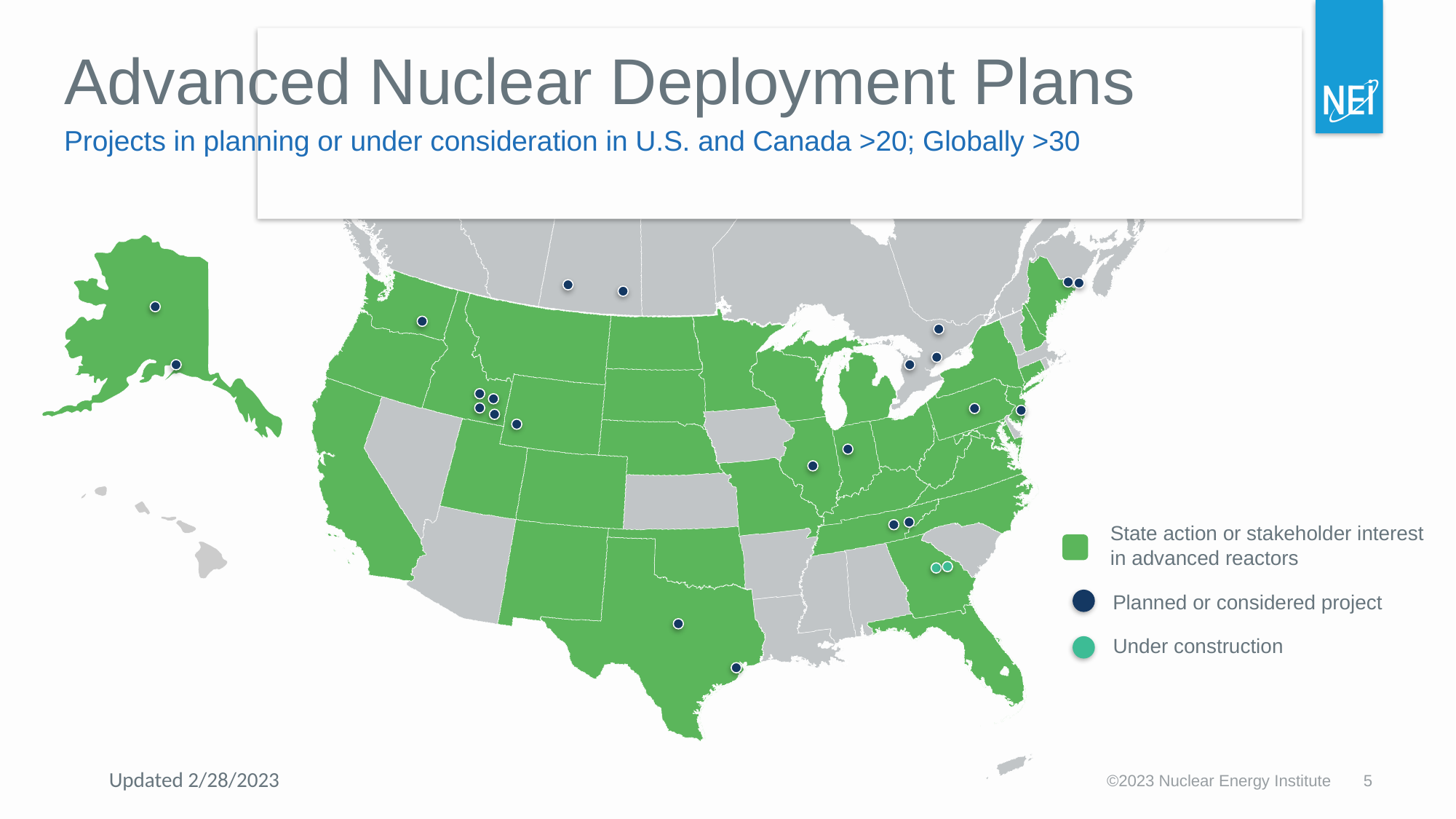

Advanced Nuclear Deployment Plans
Projects in planning or under consideration in U.S. and Canada >20; Globally >30

State action or stakeholder interest in advanced reactors

Planned or considered project

Under construction

Updated 2/28/2023